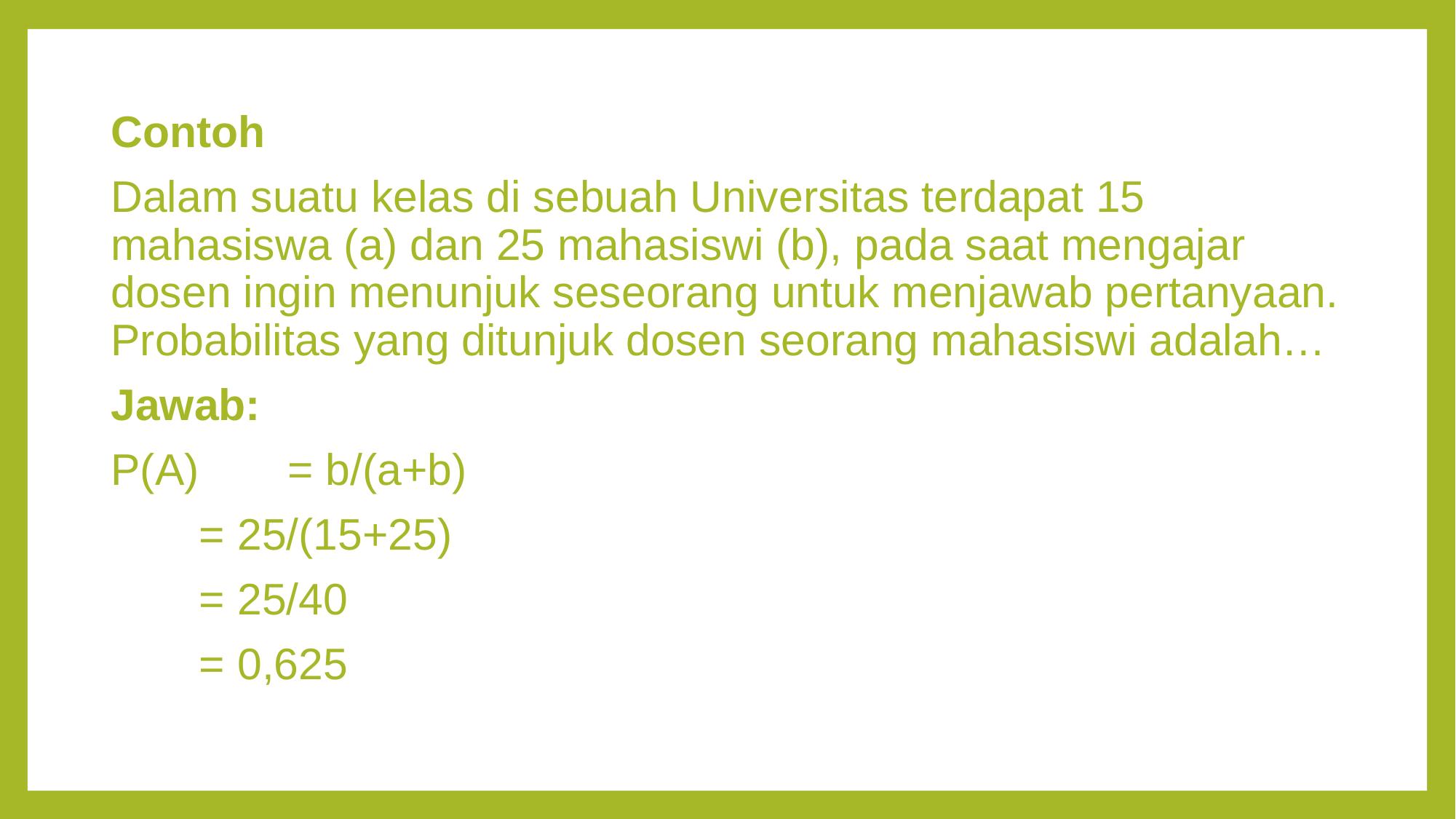

Contoh
Dalam suatu kelas di sebuah Universitas terdapat 15 mahasiswa (a) dan 25 mahasiswi (b), pada saat mengajar dosen ingin menunjuk seseorang untuk menjawab pertanyaan. Probabilitas yang ditunjuk dosen seorang mahasiswi adalah…
Jawab:
P(A) 	= b/(a+b)
	= 25/(15+25)
	= 25/40
	= 0,625